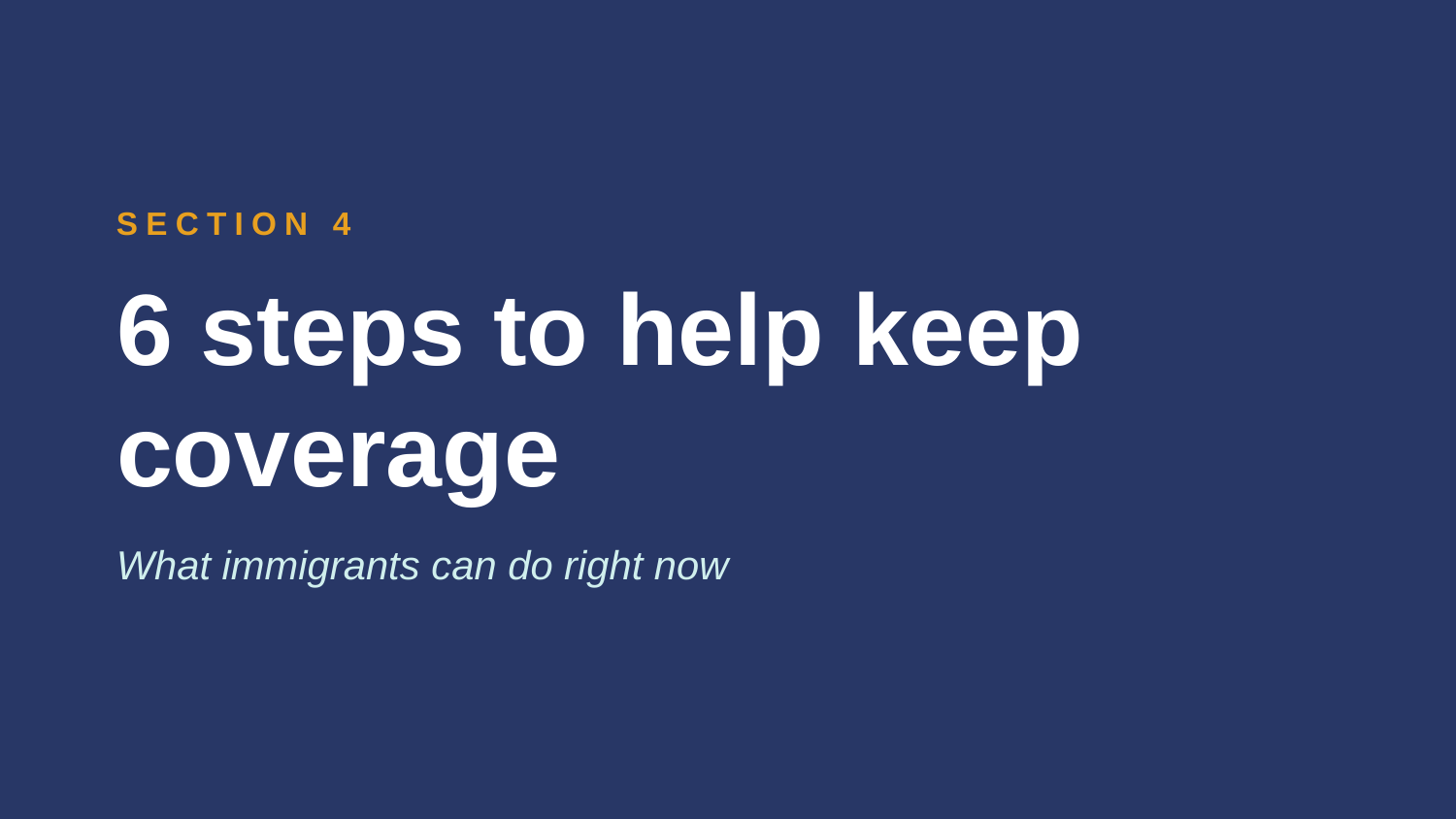

SECTION 4
6 steps to help keep coverage
What immigrants can do right now